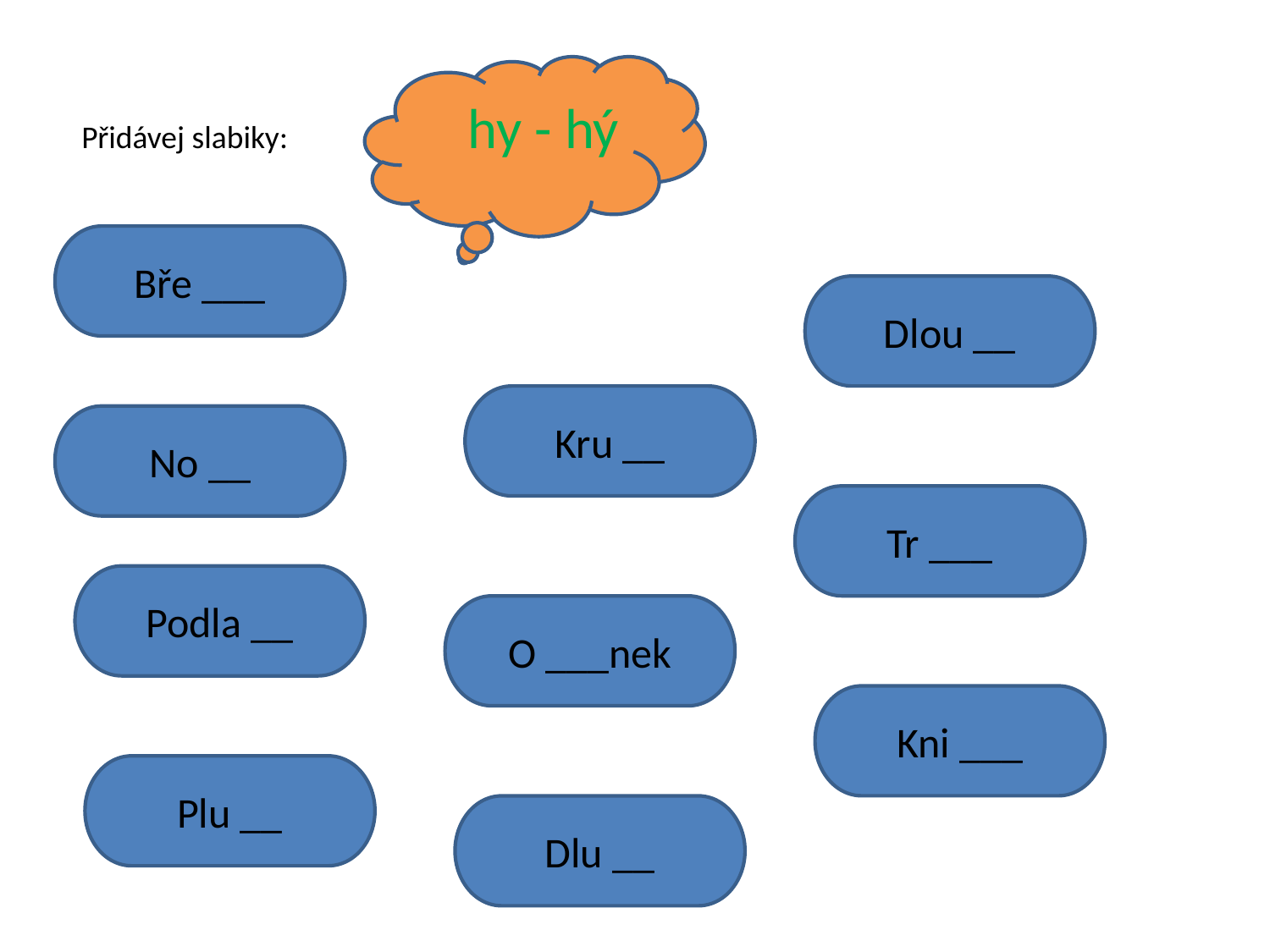

Přidávej slabiky:                         hy - hý
Bře ___
Dlou __
Kru __
No __
Tr ___
Podla __
O ___nek
Kni ___
Plu __
Dlu __